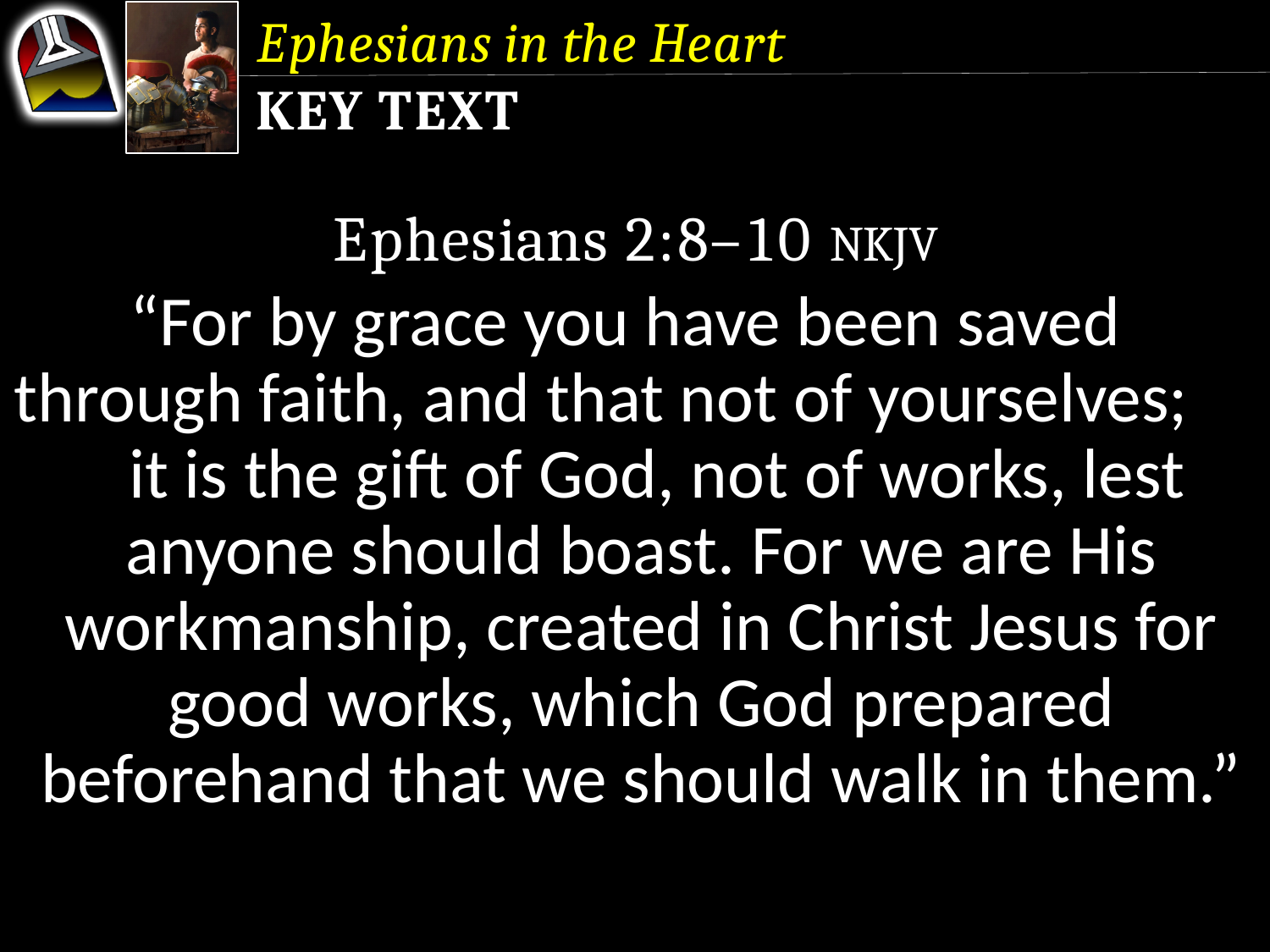

Ephesians in the Heart
Key Text
Ephesians 2:8–10 NKJV
“For by grace you have been saved   through faith, and that not of yourselves;        it is the gift of God, not of works, lest anyone should boast. For we are His workmanship, created in Christ Jesus for good works, which God prepared beforehand that we should walk in them.”